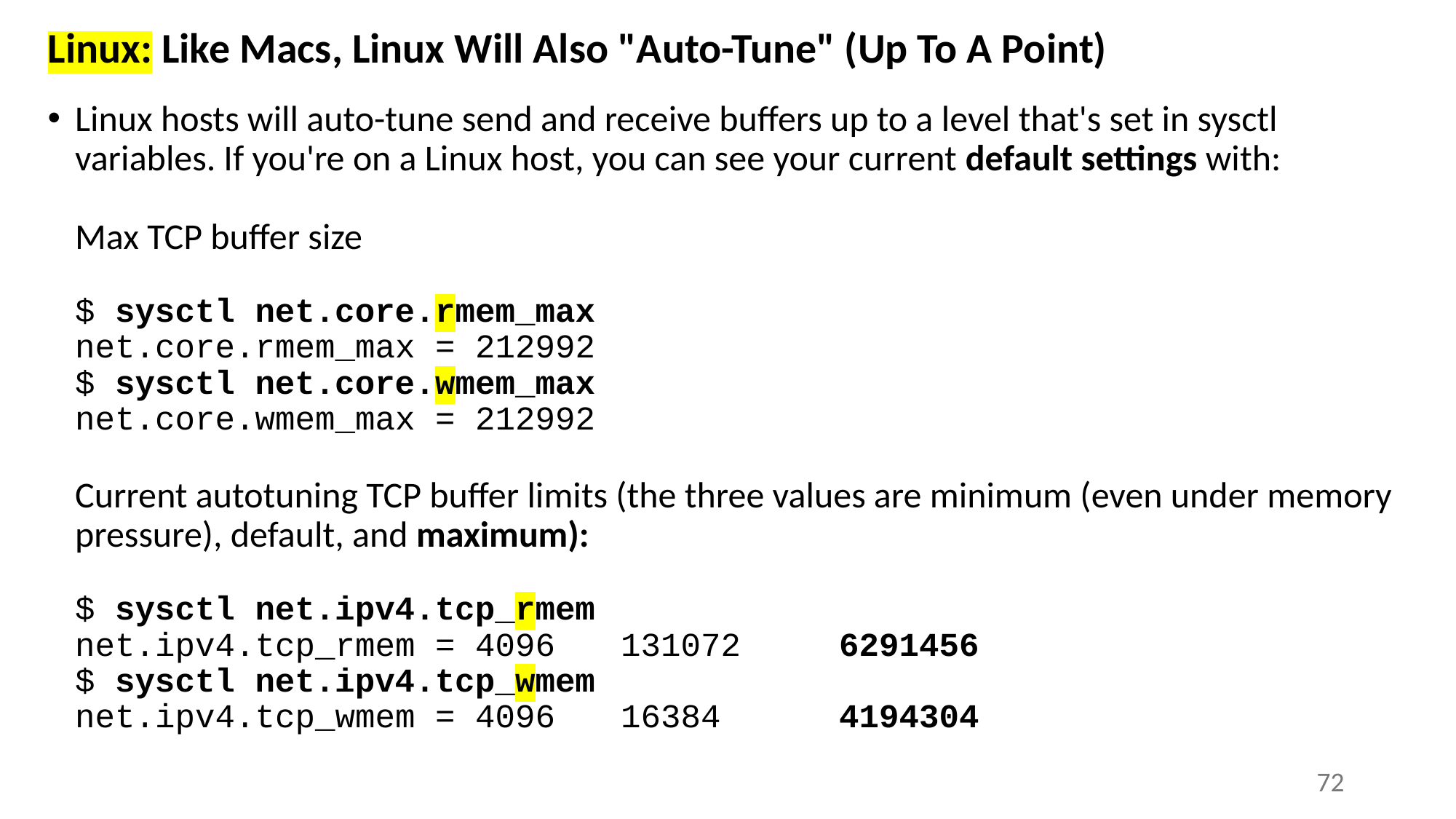

# Linux: Like Macs, Linux Will Also "Auto-Tune" (Up To A Point)
Linux hosts will auto-tune send and receive buffers up to a level that's set in sysctl variables. If you're on a Linux host, you can see your current default settings with:
Max TCP buffer size
$ sysctl net.core.rmem_max
net.core.rmem_max = 212992
$ sysctl net.core.wmem_max
net.core.wmem_max = 212992
Current autotuning TCP buffer limits (the three values are minimum (even under memory pressure), default, and maximum):
$ sysctl net.ipv4.tcp_rmem
net.ipv4.tcp_rmem = 4096	131072	6291456
$ sysctl net.ipv4.tcp_wmem
net.ipv4.tcp_wmem = 4096	16384		4194304
72